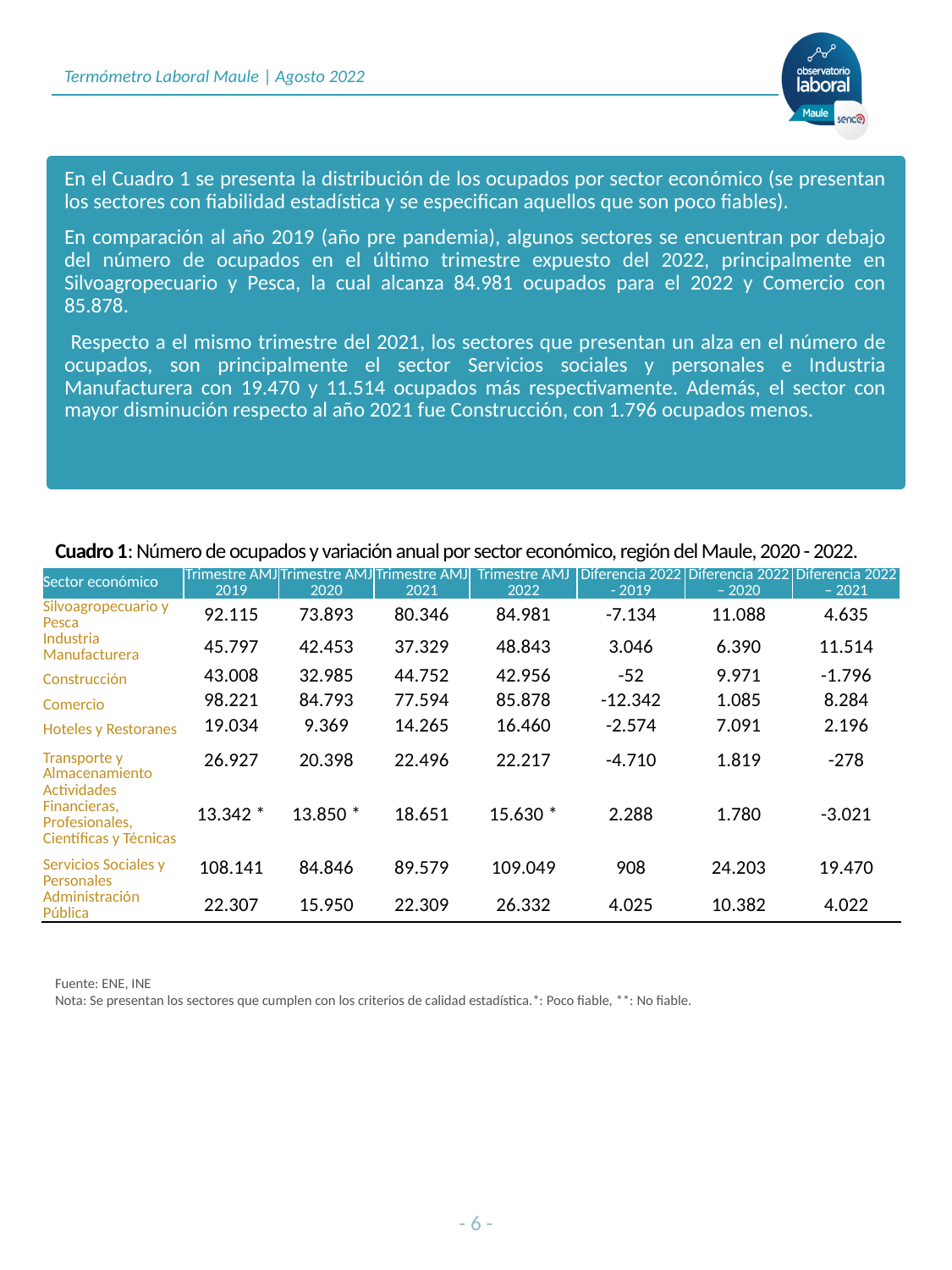

En el Cuadro 1 se presenta la distribución de los ocupados por sector económico (se presentan los sectores con fiabilidad estadística y se especifican aquellos que son poco fiables).
En comparación al año 2019 (año pre pandemia), algunos sectores se encuentran por debajo del número de ocupados en el último trimestre expuesto del 2022, principalmente en Silvoagropecuario y Pesca, la cual alcanza 84.981 ocupados para el 2022 y Comercio con 85.878.
 Respecto a el mismo trimestre del 2021, los sectores que presentan un alza en el número de ocupados, son principalmente el sector Servicios sociales y personales e Industria Manufacturera con 19.470 y 11.514 ocupados más respectivamente. Además, el sector con mayor disminución respecto al año 2021 fue Construcción, con 1.796 ocupados menos.
Cuadro 1: Número de ocupados y variación anual por sector económico, región del Maule, 2020 - 2022.
| Sector económico | Trimestre AMJ 2019 | Trimestre AMJ 2020 | Trimestre AMJ 2021 | Trimestre AMJ 2022 | Diferencia 2022 - 2019 | Diferencia 2022 – 2020 | Diferencia 2022 – 2021 |
| --- | --- | --- | --- | --- | --- | --- | --- |
| Silvoagropecuario y Pesca | 92.115 | 73.893 | 80.346 | 84.981 | -7.134 | 11.088 | 4.635 |
| Industria Manufacturera | 45.797 | 42.453 | 37.329 | 48.843 | 3.046 | 6.390 | 11.514 |
| Construcción | 43.008 | 32.985 | 44.752 | 42.956 | -52 | 9.971 | -1.796 |
| Comercio | 98.221 | 84.793 | 77.594 | 85.878 | -12.342 | 1.085 | 8.284 |
| Hoteles y Restoranes | 19.034 | 9.369 | 14.265 | 16.460 | -2.574 | 7.091 | 2.196 |
| Transporte y Almacenamiento | 26.927 | 20.398 | 22.496 | 22.217 | -4.710 | 1.819 | -278 |
| Actividades Financieras, Profesionales, Científicas y Técnicas | 13.342 \* | 13.850 \* | 18.651 | 15.630 \* | 2.288 | 1.780 | -3.021 |
| Servicios Sociales y Personales | 108.141 | 84.846 | 89.579 | 109.049 | 908 | 24.203 | 19.470 |
| Administración Pública | 22.307 | 15.950 | 22.309 | 26.332 | 4.025 | 10.382 | 4.022 |
Fuente: ENE, INE
Nota: Se presentan los sectores que cumplen con los criterios de calidad estadística.*: Poco fiable, **: No fiable.
- 6 -